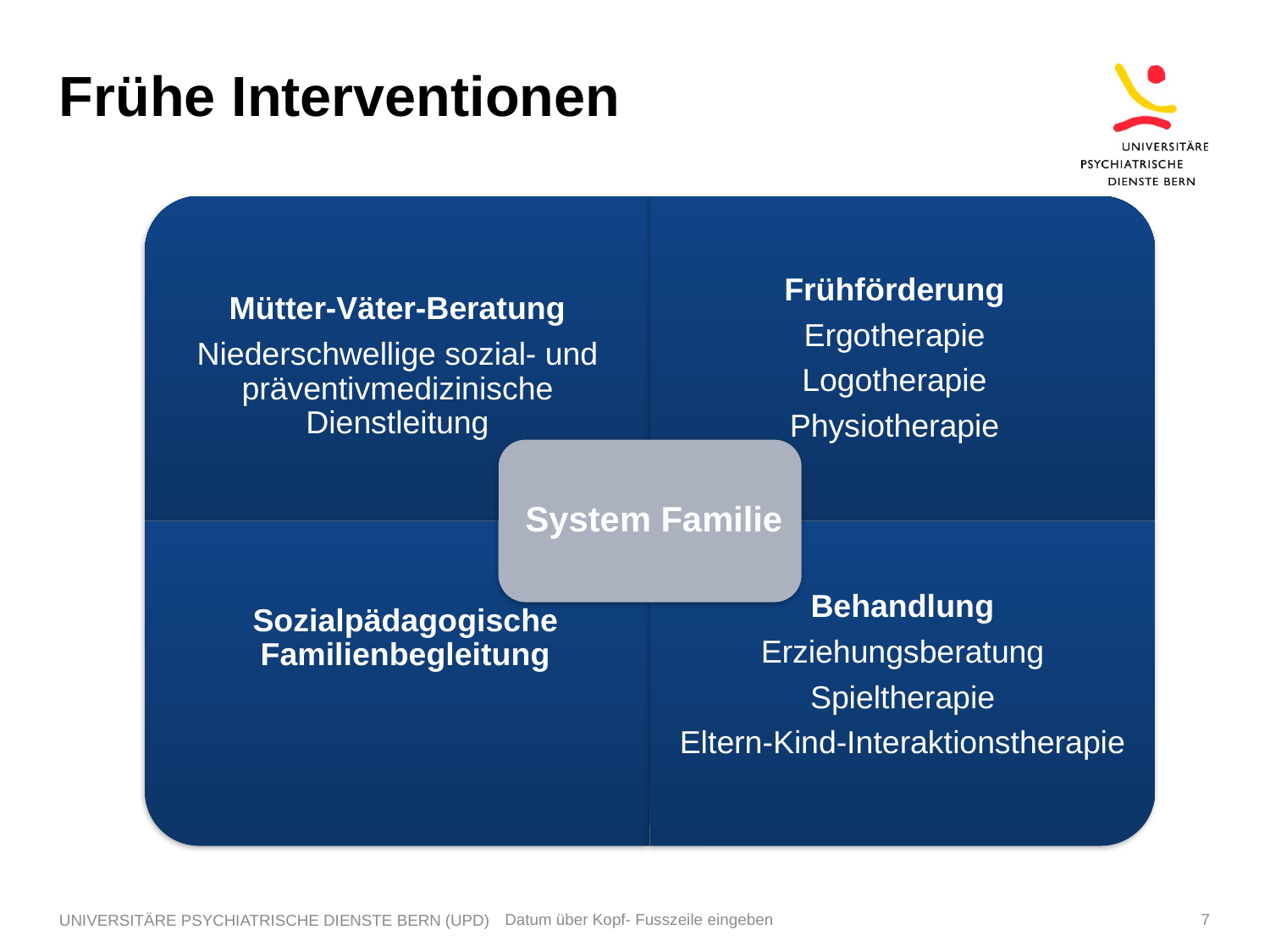

# Frühe Interventionen
Mütter-Väter-Beratung
Niederschwellige sozial- und präventivmedizinische Dienstleitung
Frühförderung
Ergotherapie
Logotherapie
Physiotherapie
Sozialpädagogische Familienbegleitung

Behandlung
Erziehungsberatung
Spieltherapie
Eltern-Kind-Interaktionstherapie
System Familie
UNIVERSITÄRE PSYCHIATRISCHE DIENSTE BERN (UPD)
Datum über Kopf- Fusszeile eingeben
7